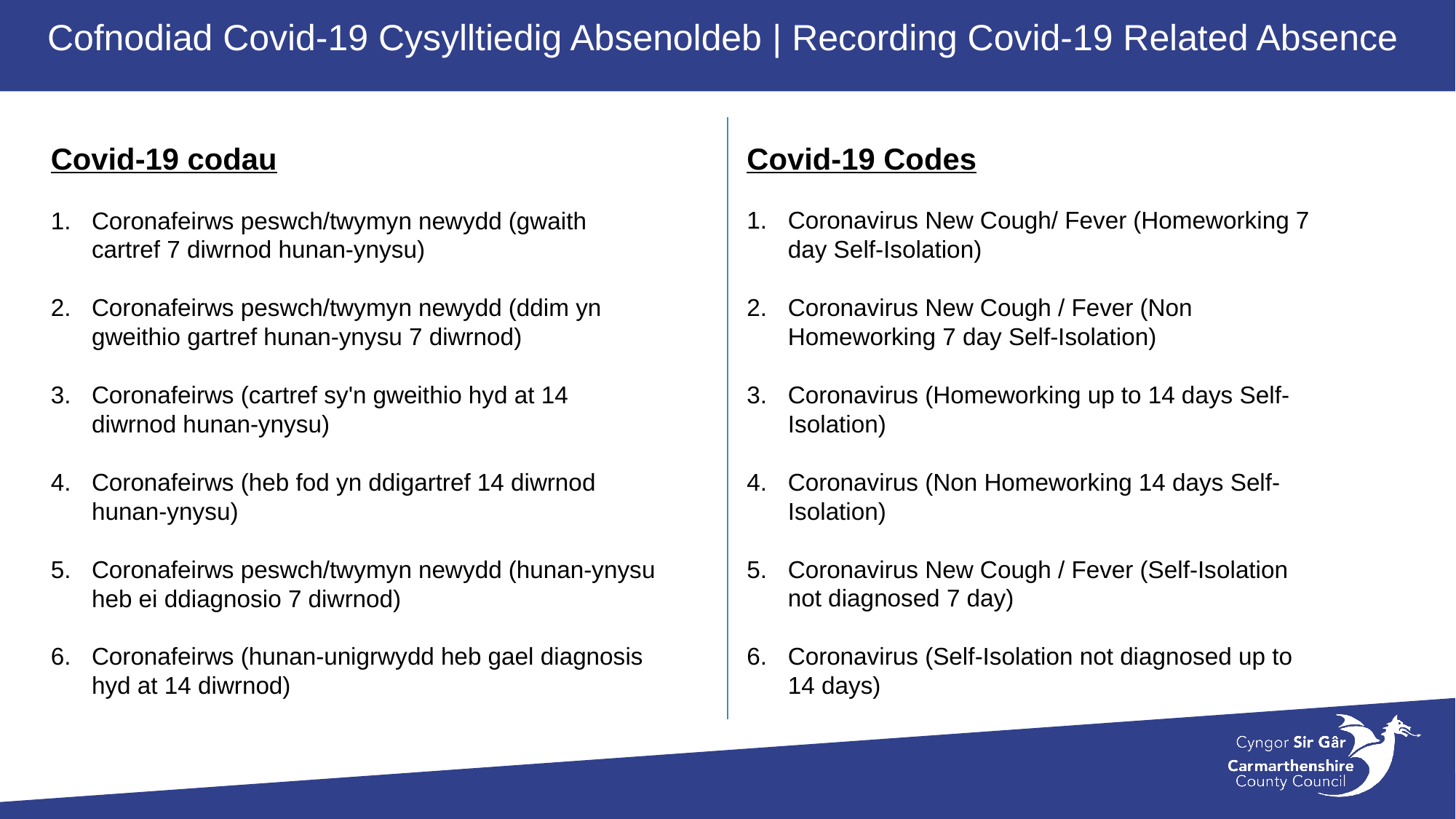

Cofnodiad Covid-19 Cysylltiedig Absenoldeb | Recording Covid-19 Related Absence

Covid-19 codau

Coronafeirws peswch/twymyn newydd (gwaith cartref 7 diwrnod hunan-ynysu)

Coronafeirws peswch/twymyn newydd (ddim yn gweithio gartref hunan-ynysu 7 diwrnod)

Coronafeirws (cartref sy'n gweithio hyd at 14 diwrnod hunan-ynysu)

Coronafeirws (heb fod yn ddigartref 14 diwrnod hunan-ynysu)

Coronafeirws peswch/twymyn newydd (hunan-ynysu heb ei ddiagnosio 7 diwrnod)

Coronafeirws (hunan-unigrwydd heb gael diagnosis hyd at 14 diwrnod)
Covid-19 Codes

Coronavirus New Cough/ Fever (Homeworking 7 day Self-Isolation)

Coronavirus New Cough / Fever (Non Homeworking 7 day Self-Isolation)

Coronavirus (Homeworking up to 14 days Self-Isolation)

Coronavirus (Non Homeworking 14 days Self-Isolation)

Coronavirus New Cough / Fever (Self-Isolation not diagnosed 7 day)

Coronavirus (Self-Isolation not diagnosed up to 14 days)